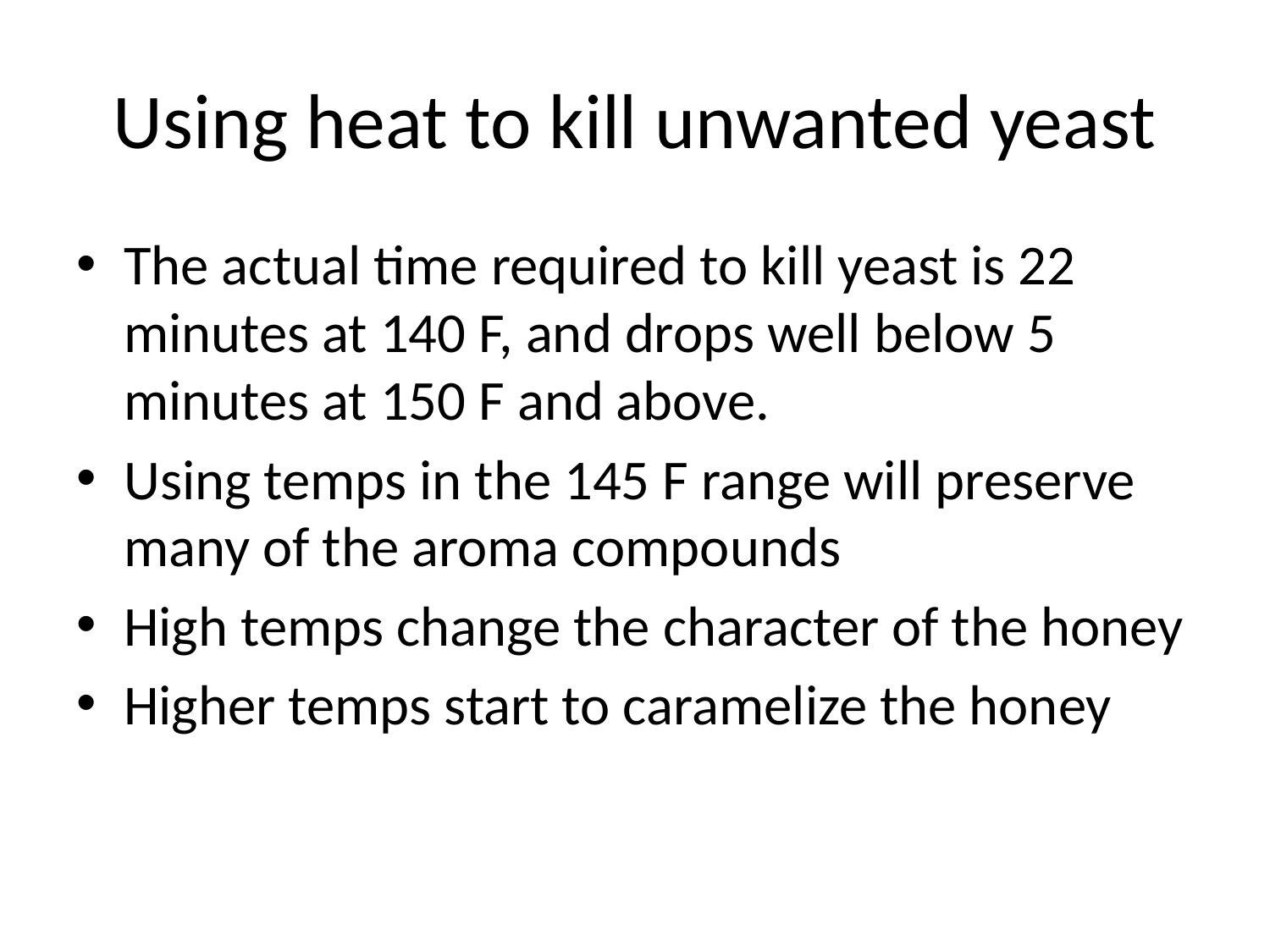

# Using heat to kill unwanted yeast
The actual time required to kill yeast is 22 minutes at 140 F, and drops well below 5 minutes at 150 F and above.
Using temps in the 145 F range will preserve many of the aroma compounds
High temps change the character of the honey
Higher temps start to caramelize the honey